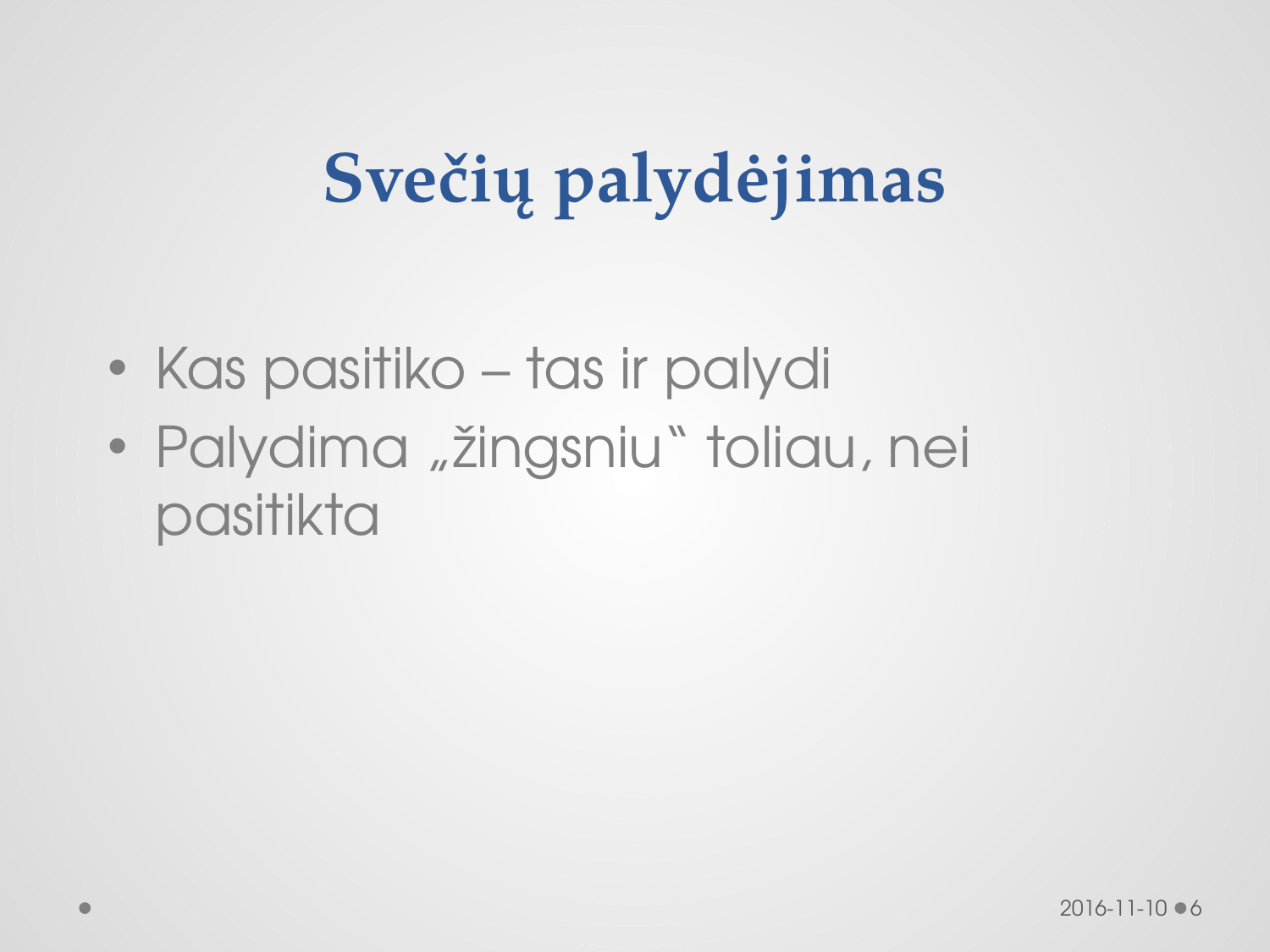

# Svečių palydėjimas
Kas pasitiko – tas ir palydi
Palydima „žingsniu“ toliau, nei pasitikta
2016-11-10
6